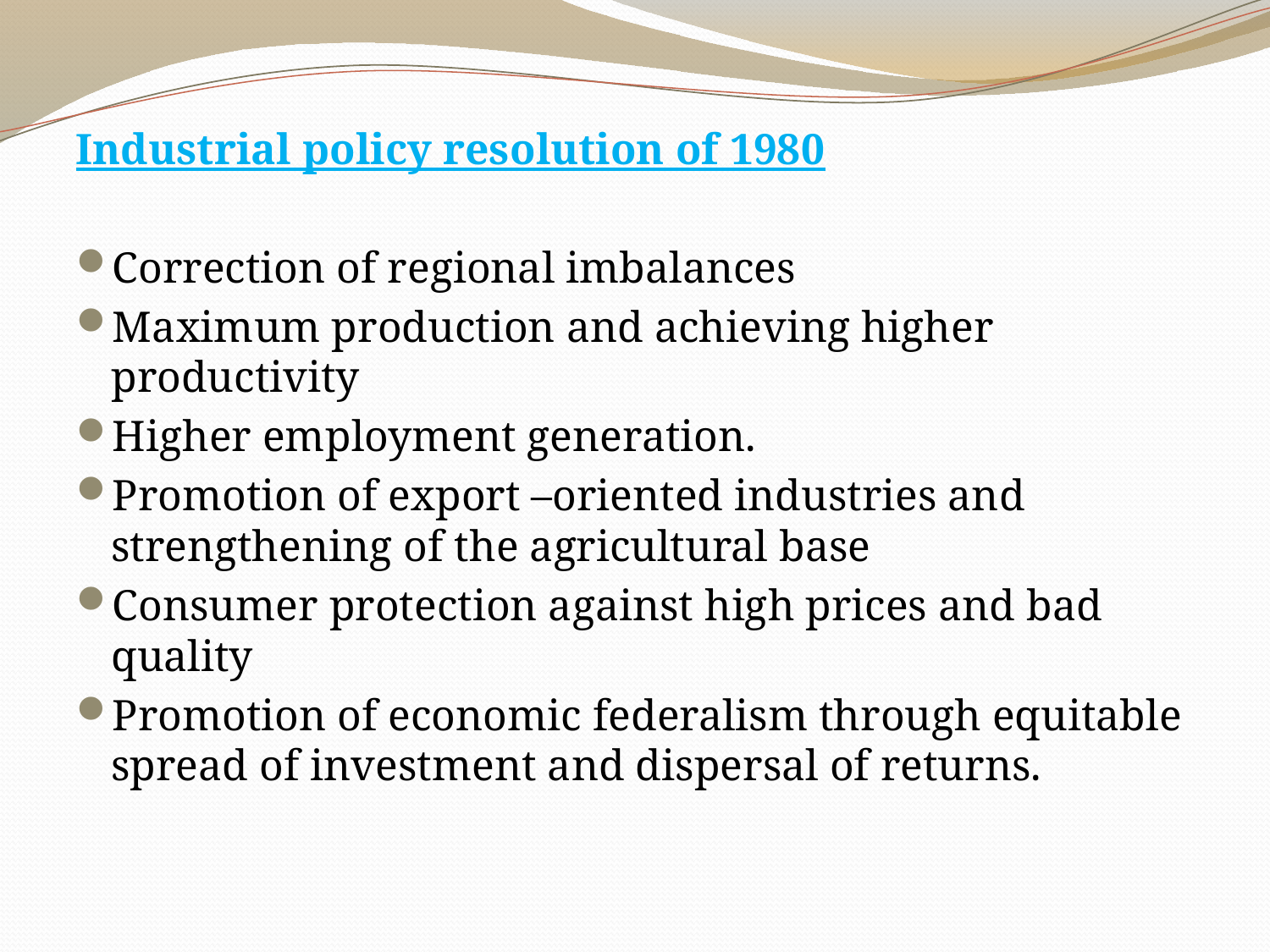

Industrial policy resolution of 1980

Correction of regional imbalances
Maximum production and achieving higher productivity
Higher employment generation.
Promotion of export –oriented industries and strengthening of the agricultural base
Consumer protection against high prices and bad quality
Promotion of economic federalism through equitable spread of investment and dispersal of returns.